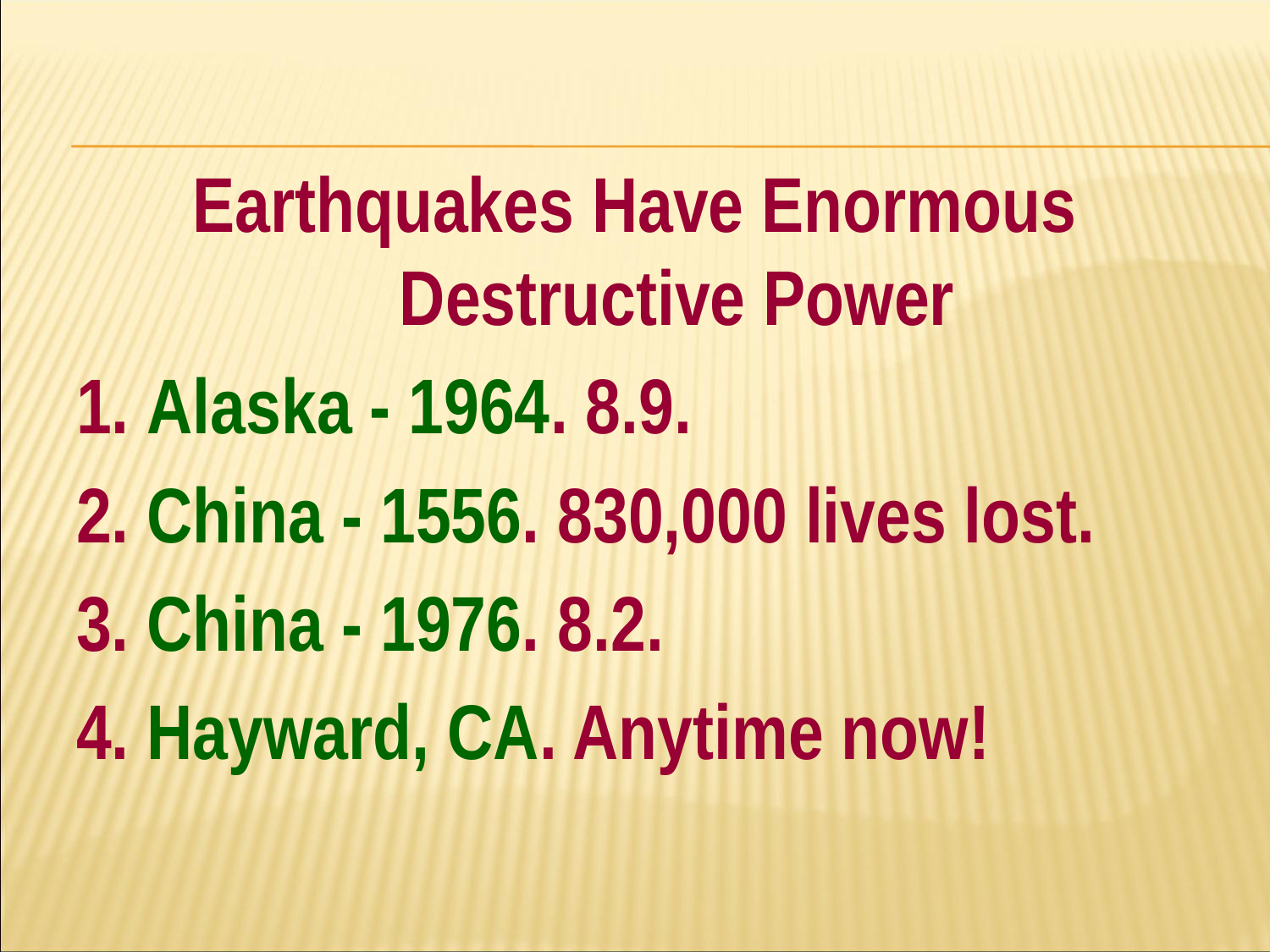

#
Earthquakes Have Enormous Destructive Power
1. Alaska - 1964. 8.9.
2. China - 1556. 830,000 lives lost.
3. China - 1976. 8.2.
4. Hayward, CA. Anytime now!